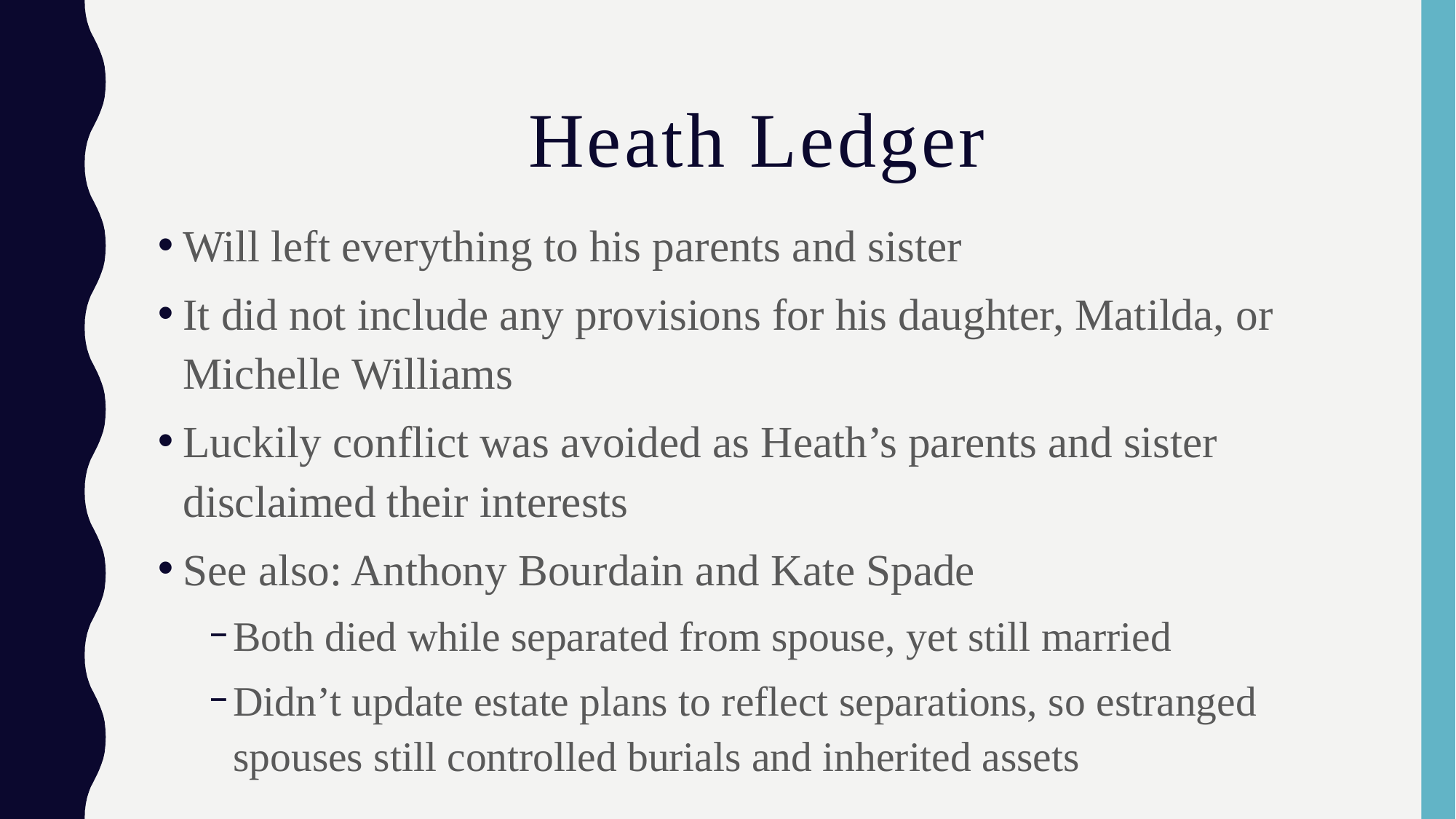

# Heath Ledger
Will left everything to his parents and sister
It did not include any provisions for his daughter, Matilda, or Michelle Williams
Luckily conflict was avoided as Heath’s parents and sister disclaimed their interests
See also: Anthony Bourdain and Kate Spade
Both died while separated from spouse, yet still married
Didn’t update estate plans to reflect separations, so estranged spouses still controlled burials and inherited assets